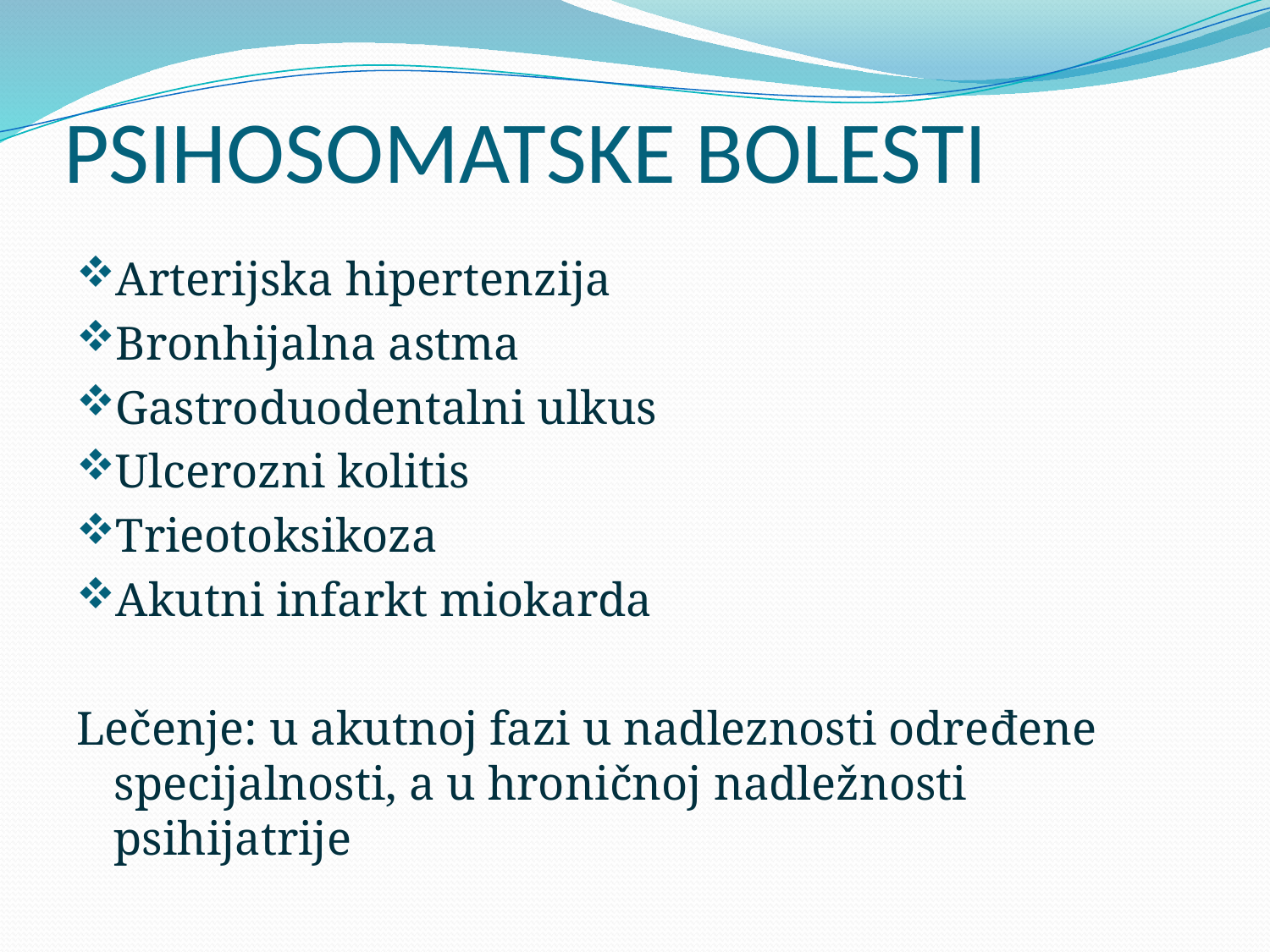

# PSIHOSOMATSKE BOLESTI
Arterijska hipertenzija
Bronhijalna astma
Gastroduodentalni ulkus
Ulcerozni kolitis
Trieotoksikoza
Akutni infarkt miokarda

Lečenje: u akutnoj fazi u nadleznosti određene specijalnosti, a u hroničnoj nadležnosti psihijatrije